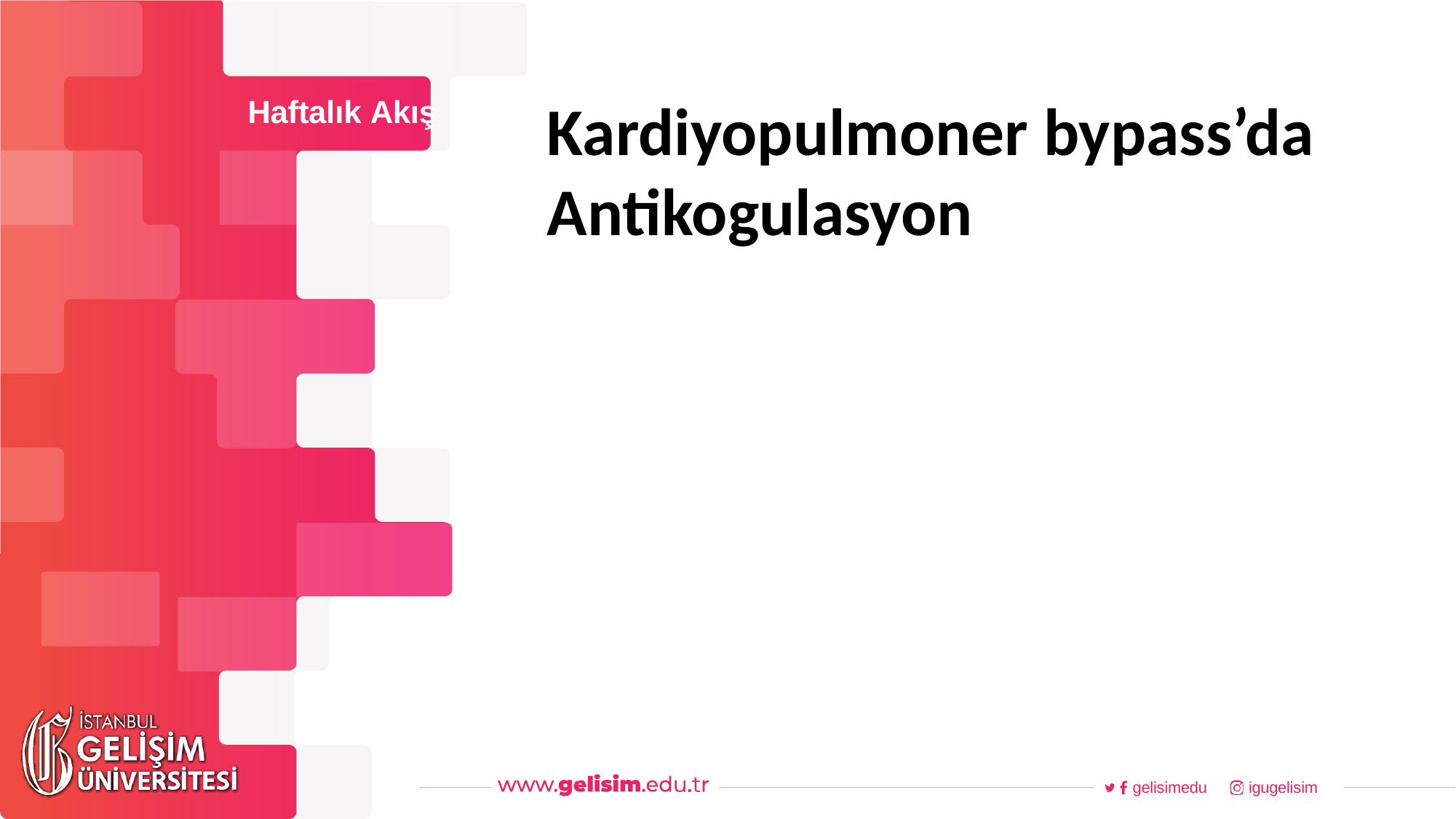

# Kardiyopulmoner bypass’da Antikogulasyon
Haftalık Akış

gelisimedu
igugelisim